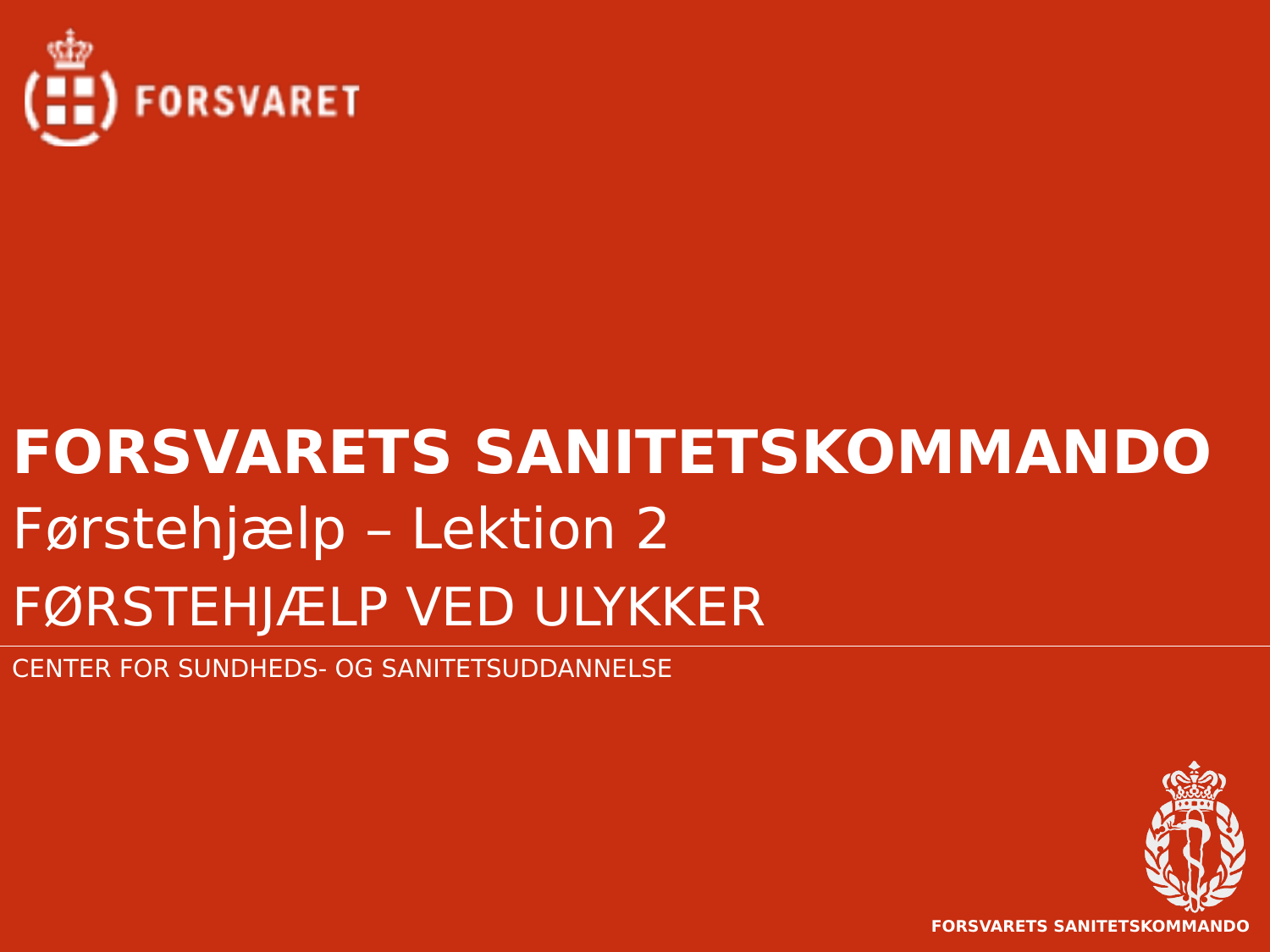

Førstehjælp – Lektion 2
Førstehjælp ved ulykker